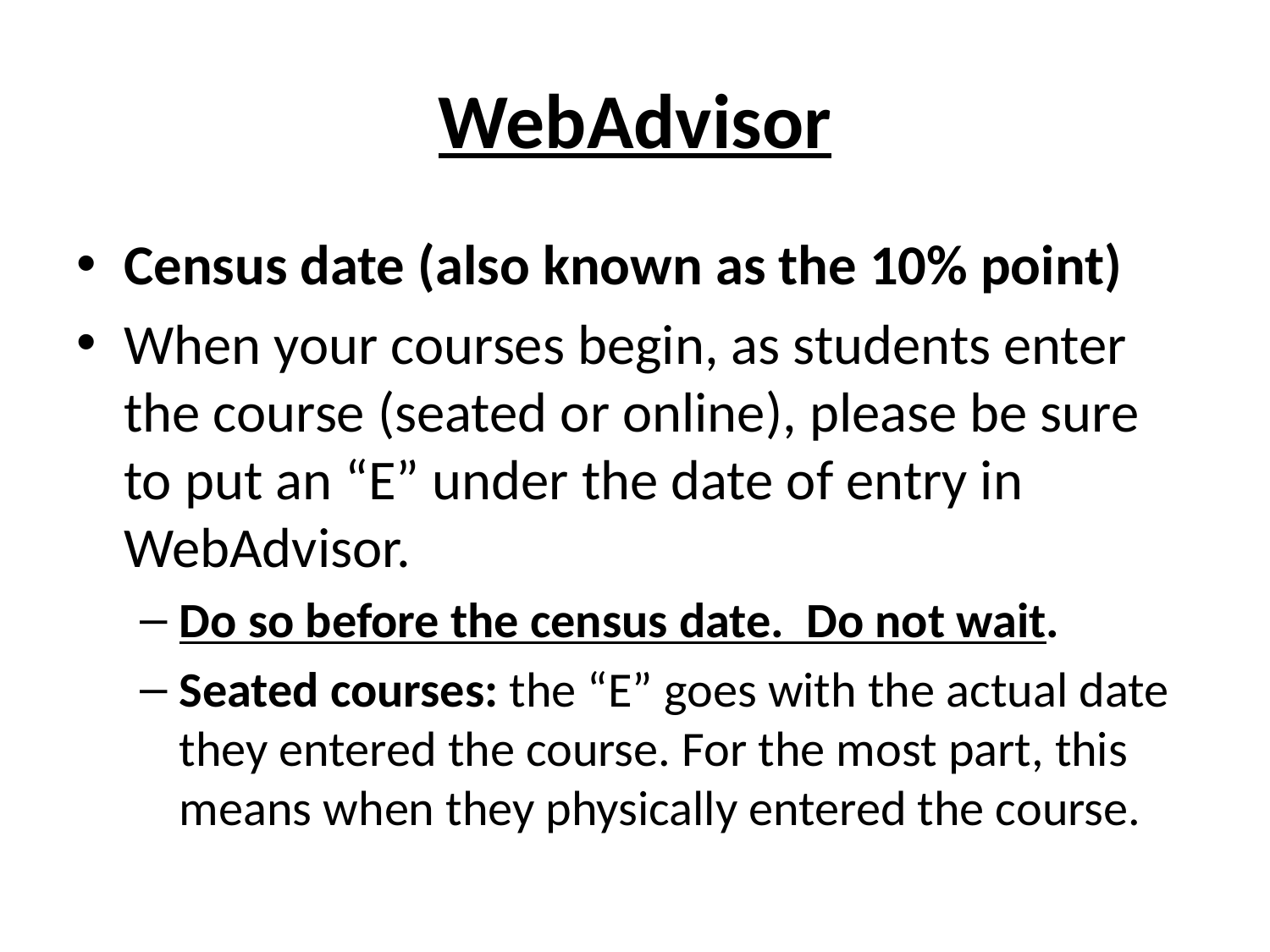

# WebAdvisor
Census date (also known as the 10% point)
When your courses begin, as students enter the course (seated or online), please be sure to put an “E” under the date of entry in WebAdvisor.
Do so before the census date.  Do not wait.
Seated courses: the “E” goes with the actual date they entered the course. For the most part, this means when they physically entered the course.